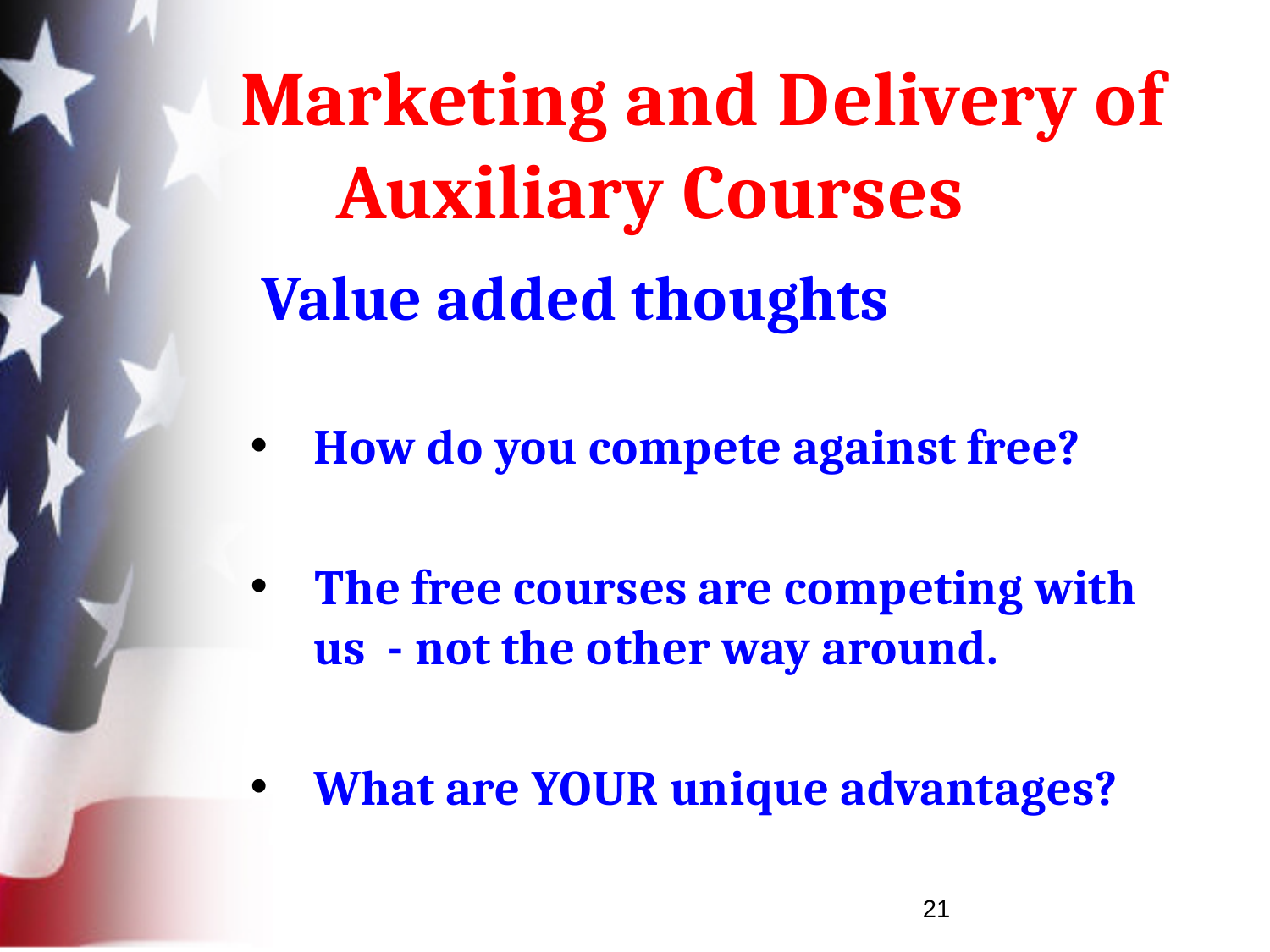

# Marketing and Delivery of Auxiliary Courses
 Value added thoughts

How do you compete against free?

The free courses are competing with us  - not the other way around.

What are YOUR unique advantages?
21